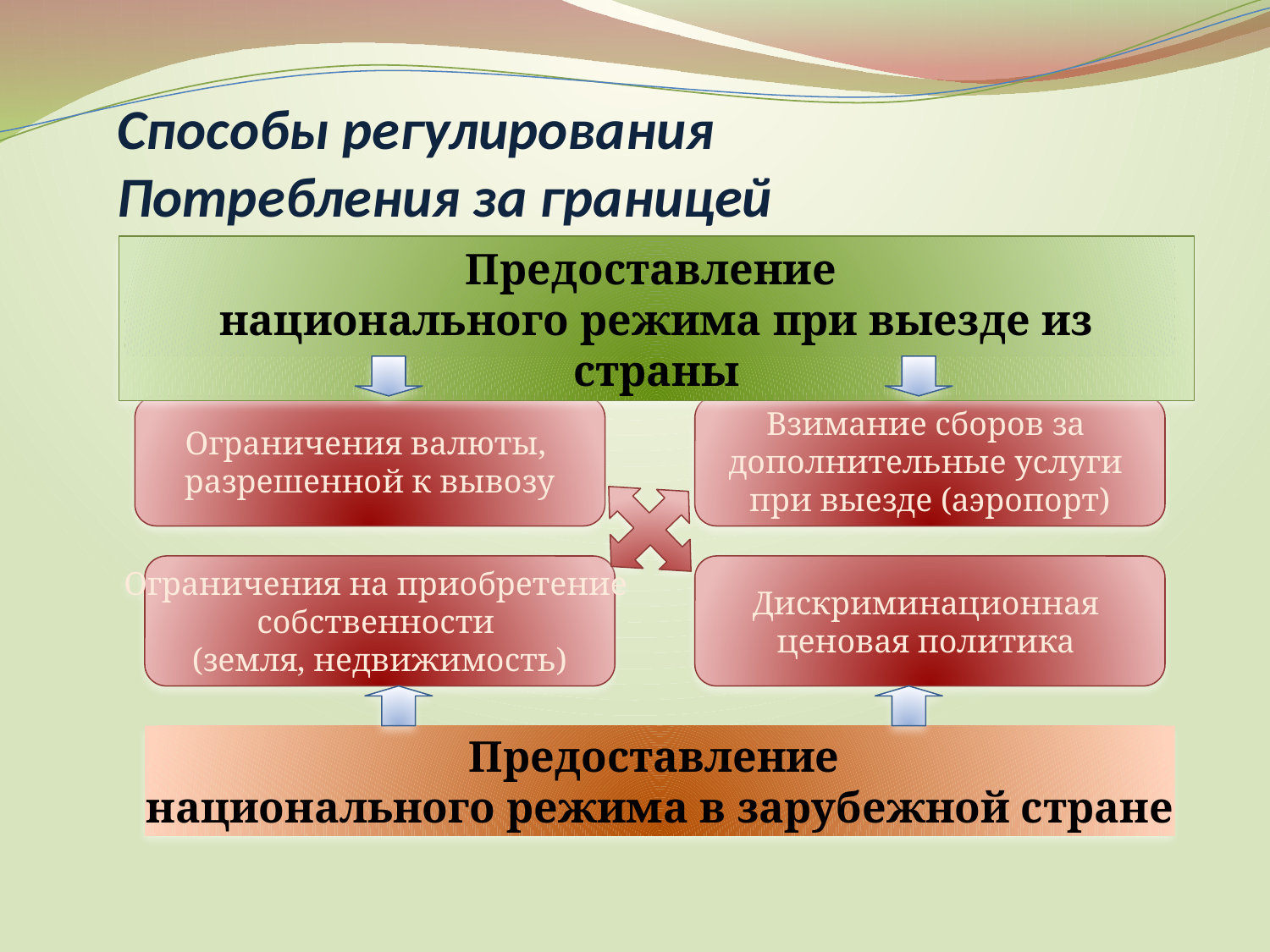

# Способы регулирования Потребления за границей

Предоставление
национального режима при выезде из страны

Ограничения валюты,
разрешенной к вывозу
Взимание сборов за
дополнительные услуги
при выезде (аэропорт)

Ограничения на приобретение
собственности
(земля, недвижимость)
Дискриминационная
ценовая политика

Предоставление
национального режима в зарубежной стране